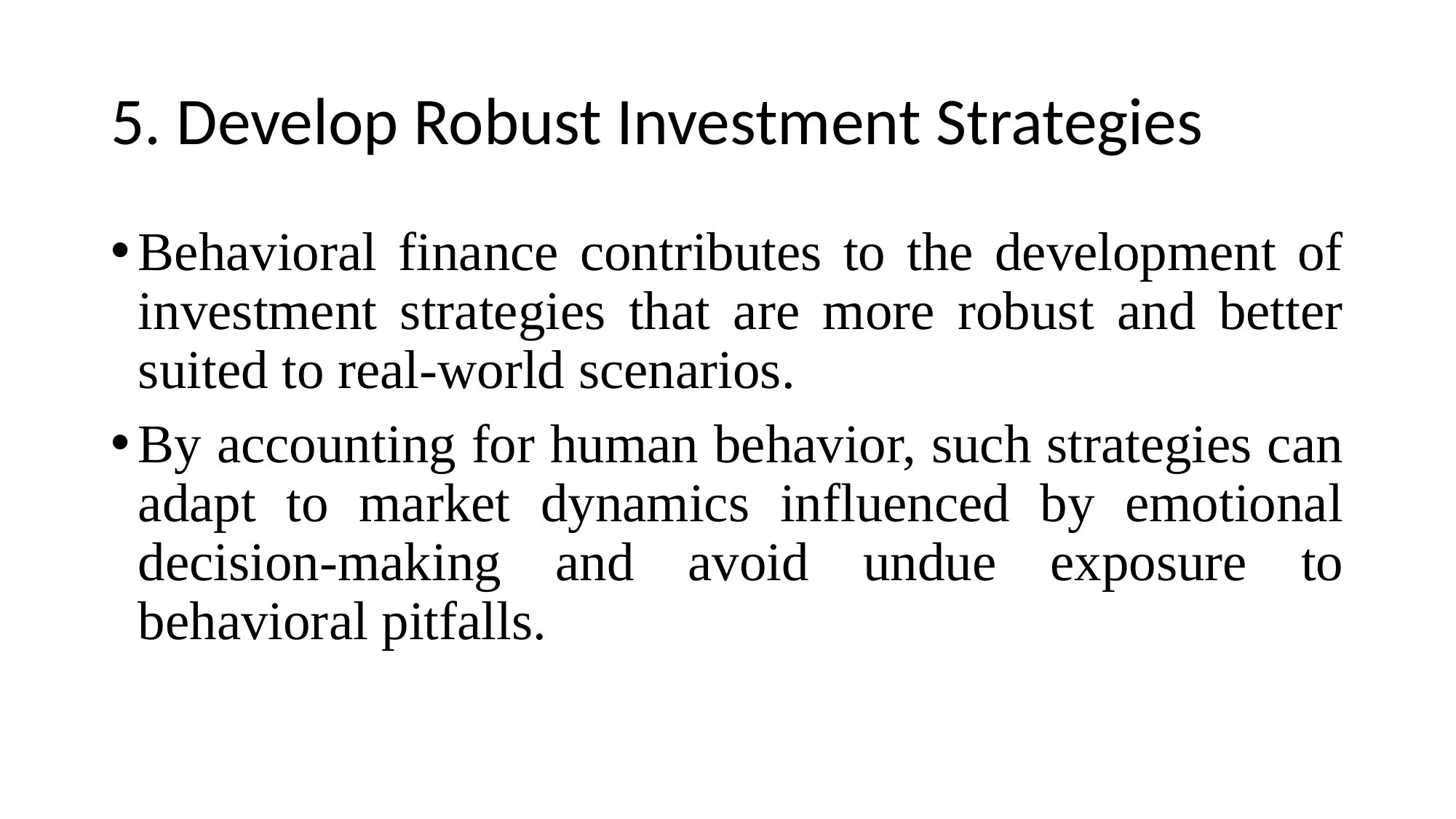

# 5. Develop Robust Investment Strategies
Behavioral finance contributes to the development of investment strategies that are more robust and better suited to real-world scenarios.
By accounting for human behavior, such strategies can adapt to market dynamics influenced by emotional decision-making and avoid undue exposure to behavioral pitfalls.